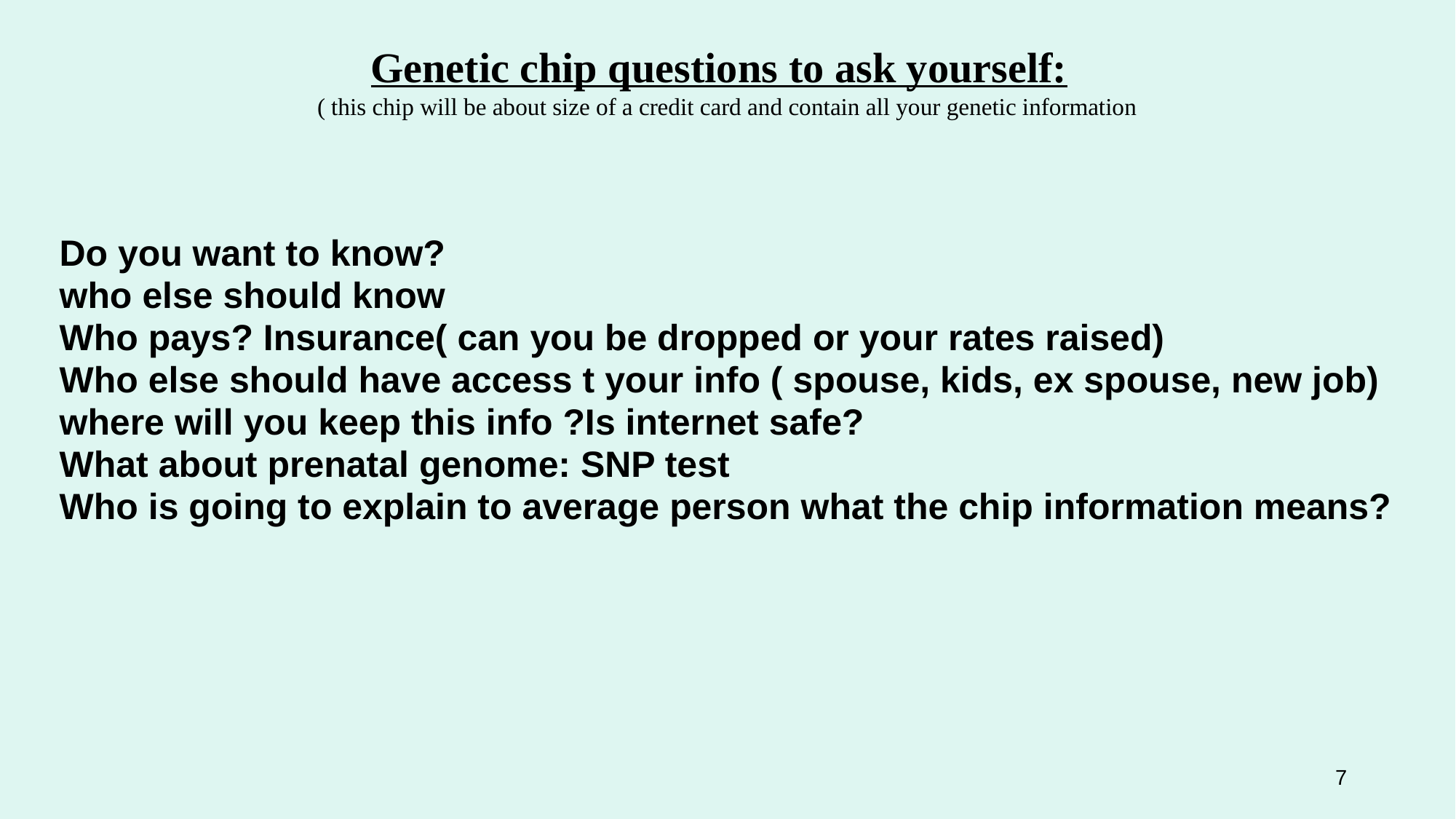

# Genetic chip questions to ask yourself: ( this chip will be about size of a credit card and contain all your genetic information

Do you want to know?
who else should know
Who pays? Insurance( can you be dropped or your rates raised)
Who else should have access t your info ( spouse, kids, ex spouse, new job)
where will you keep this info ?Is internet safe?
What about prenatal genome: SNP test
Who is going to explain to average person what the chip information means?